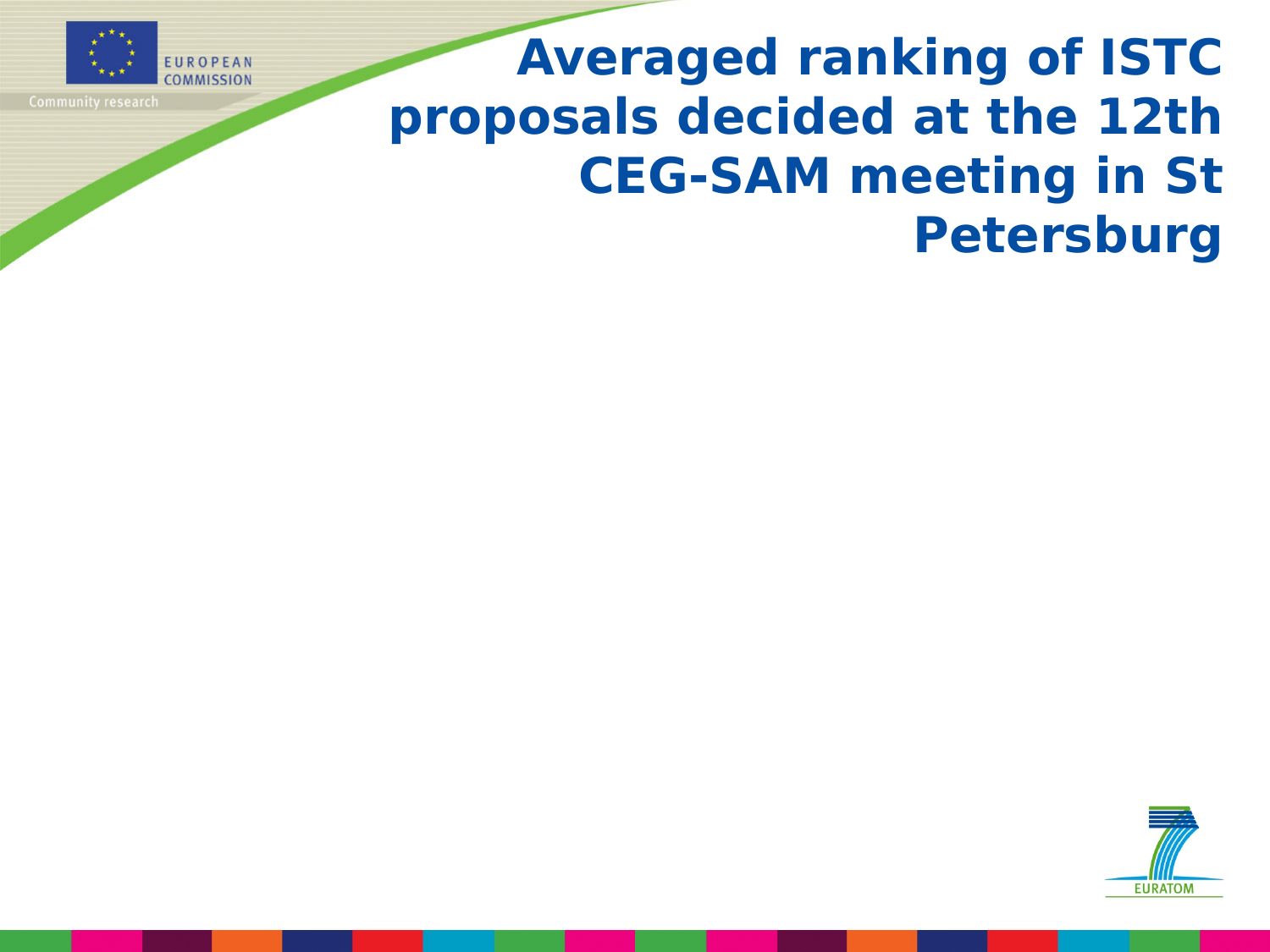

# Averaged ranking of ISTC proposals decided at the 12th CEG-SAM meeting in St Petersburg
1. ISTC #3813: PRECOS (formerly called CORPHAD-P) (funded)
2. ISTC #3609: EXPULS
3. ISTC #3702: CHESS-2
3. STCU #4207: Chernobyl shelter